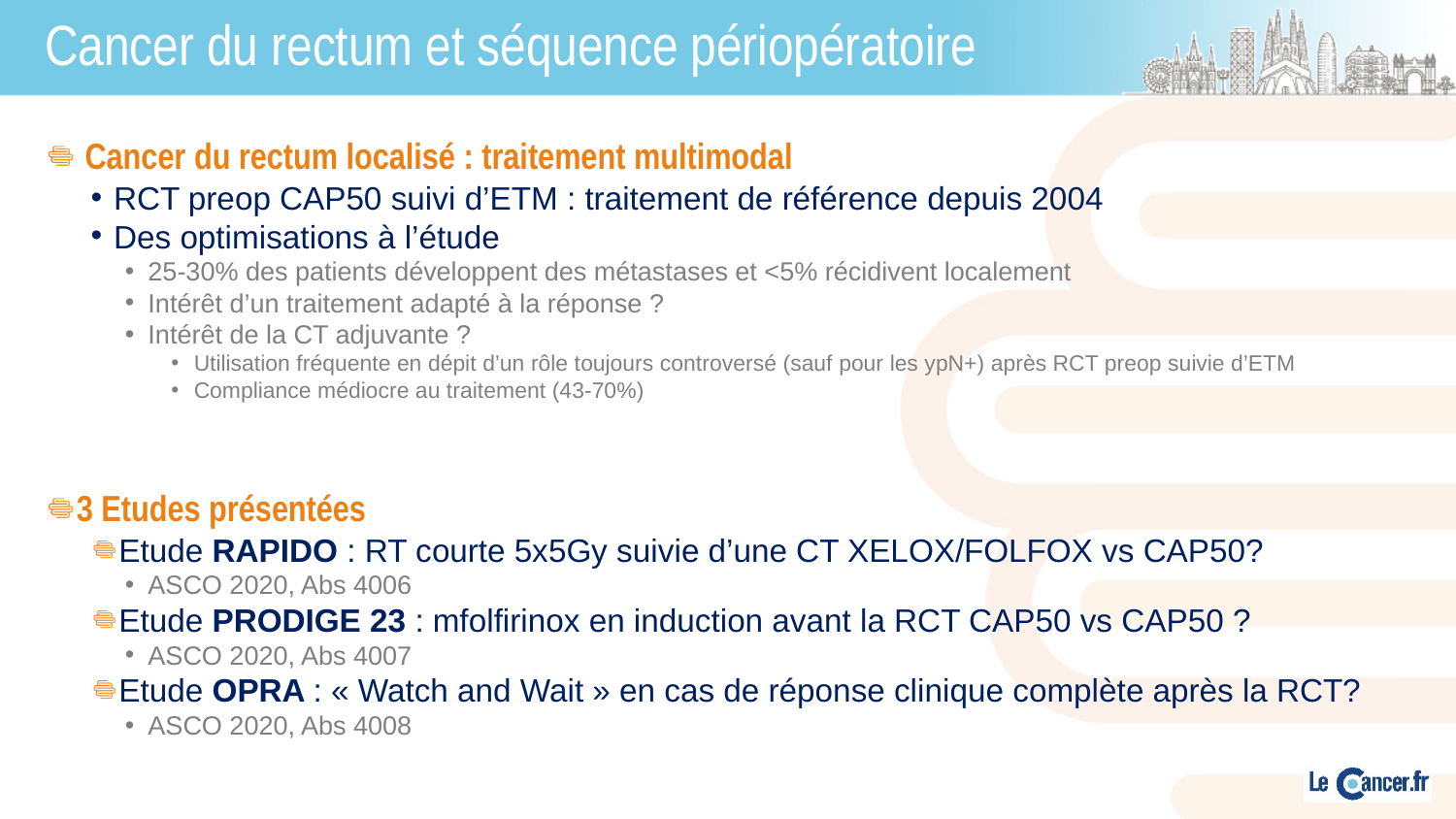

# Cancer du rectum et séquence périopératoire
 Cancer du rectum localisé : traitement multimodal
RCT preop CAP50 suivi d’ETM : traitement de référence depuis 2004
Des optimisations à l’étude
25-30% des patients développent des métastases et <5% récidivent localement
Intérêt d’un traitement adapté à la réponse ?
Intérêt de la CT adjuvante ?
Utilisation fréquente en dépit d’un rôle toujours controversé (sauf pour les ypN+) après RCT preop suivie d’ETM
Compliance médiocre au traitement (43-70%)

3 Etudes présentées
Etude RAPIDO : RT courte 5x5Gy suivie d’une CT XELOX/FOLFOX vs CAP50?
ASCO 2020, Abs 4006
Etude PRODIGE 23 : mfolfirinox en induction avant la RCT CAP50 vs CAP50 ?
ASCO 2020, Abs 4007
Etude OPRA : « Watch and Wait » en cas de réponse clinique complète après la RCT?
ASCO 2020, Abs 4008